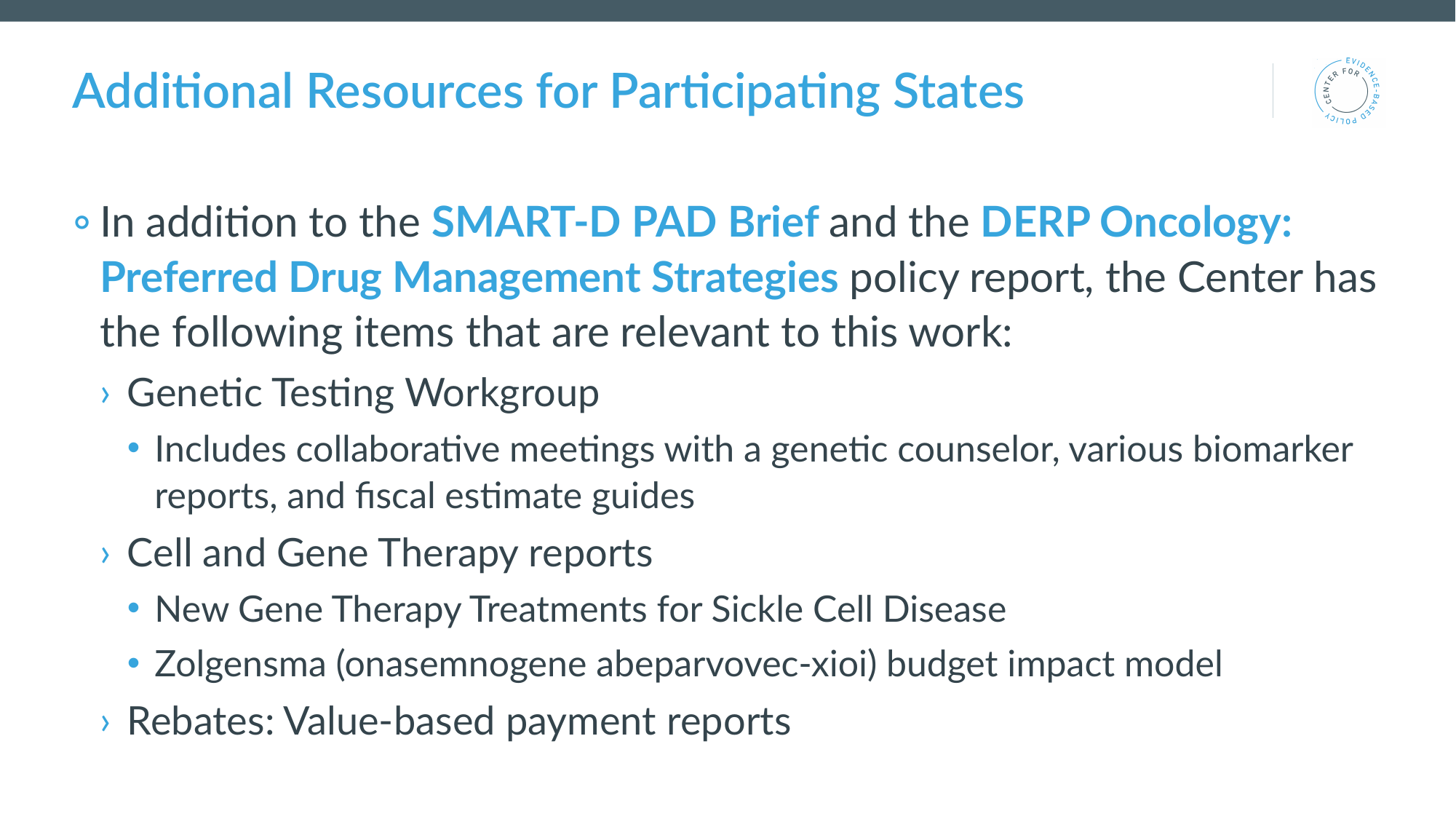

# Additional Resources for Participating States
In addition to the SMART-D PAD Brief and the DERP Oncology: Preferred Drug Management Strategies policy report, the Center has the following items that are relevant to this work:
Genetic Testing Workgroup
Includes collaborative meetings with a genetic counselor, various biomarker reports, and fiscal estimate guides
Cell and Gene Therapy reports
New Gene Therapy Treatments for Sickle Cell Disease
Zolgensma (onasemnogene abeparvovec-xioi) budget impact model
Rebates: Value-based payment reports